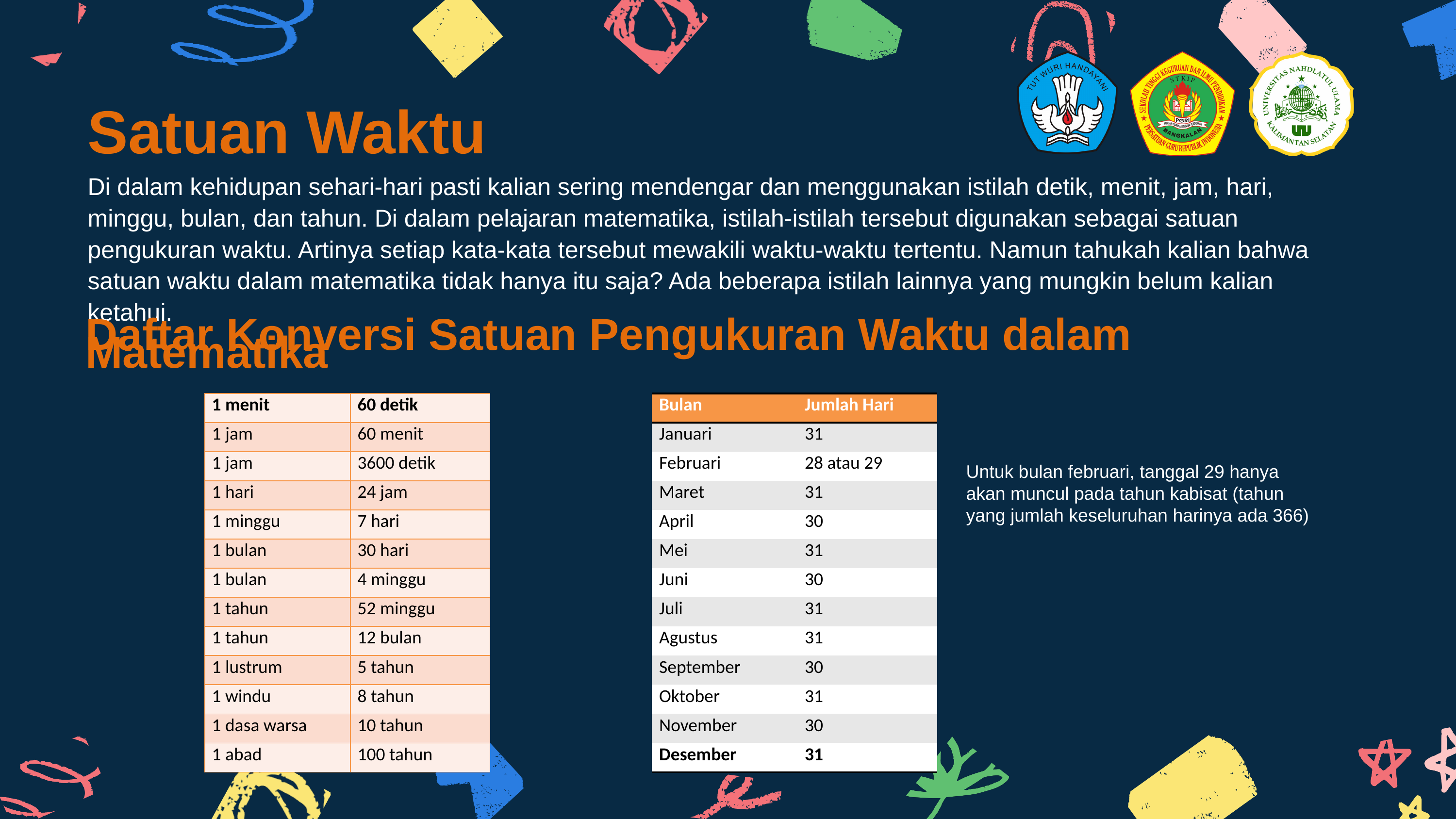

Satuan Waktu
Di dalam kehidupan sehari-hari pasti kalian sering mendengar dan menggunakan istilah detik, menit, jam, hari, minggu, bulan, dan tahun. Di dalam pelajaran matematika, istilah-istilah tersebut digunakan sebagai satuan pengukuran waktu. Artinya setiap kata-kata tersebut mewakili waktu-waktu tertentu. Namun tahukah kalian bahwa satuan waktu dalam matematika tidak hanya itu saja? Ada beberapa istilah lainnya yang mungkin belum kalian ketahui.
Daftar Konversi Satuan Pengukuran Waktu dalam Matematika
| 1 menit | 60 detik |
| --- | --- |
| 1 jam | 60 menit |
| 1 jam | 3600 detik |
| 1 hari | 24 jam |
| 1 minggu | 7 hari |
| 1 bulan | 30 hari |
| 1 bulan | 4 minggu |
| 1 tahun | 52 minggu |
| 1 tahun | 12 bulan |
| 1 lustrum | 5 tahun |
| 1 windu | 8 tahun |
| 1 dasa warsa | 10 tahun |
| 1 abad | 100 tahun |
| Bulan | Jumlah Hari |
| --- | --- |
| Januari | 31 |
| Februari | 28 atau 29 |
| Maret | 31 |
| April | 30 |
| Mei | 31 |
| Juni | 30 |
| Juli | 31 |
| Agustus | 31 |
| September | 30 |
| Oktober | 31 |
| November | 30 |
| Desember | 31 |
Untuk bulan februari, tanggal 29 hanya akan muncul pada tahun kabisat (tahun yang jumlah keseluruhan harinya ada 366)